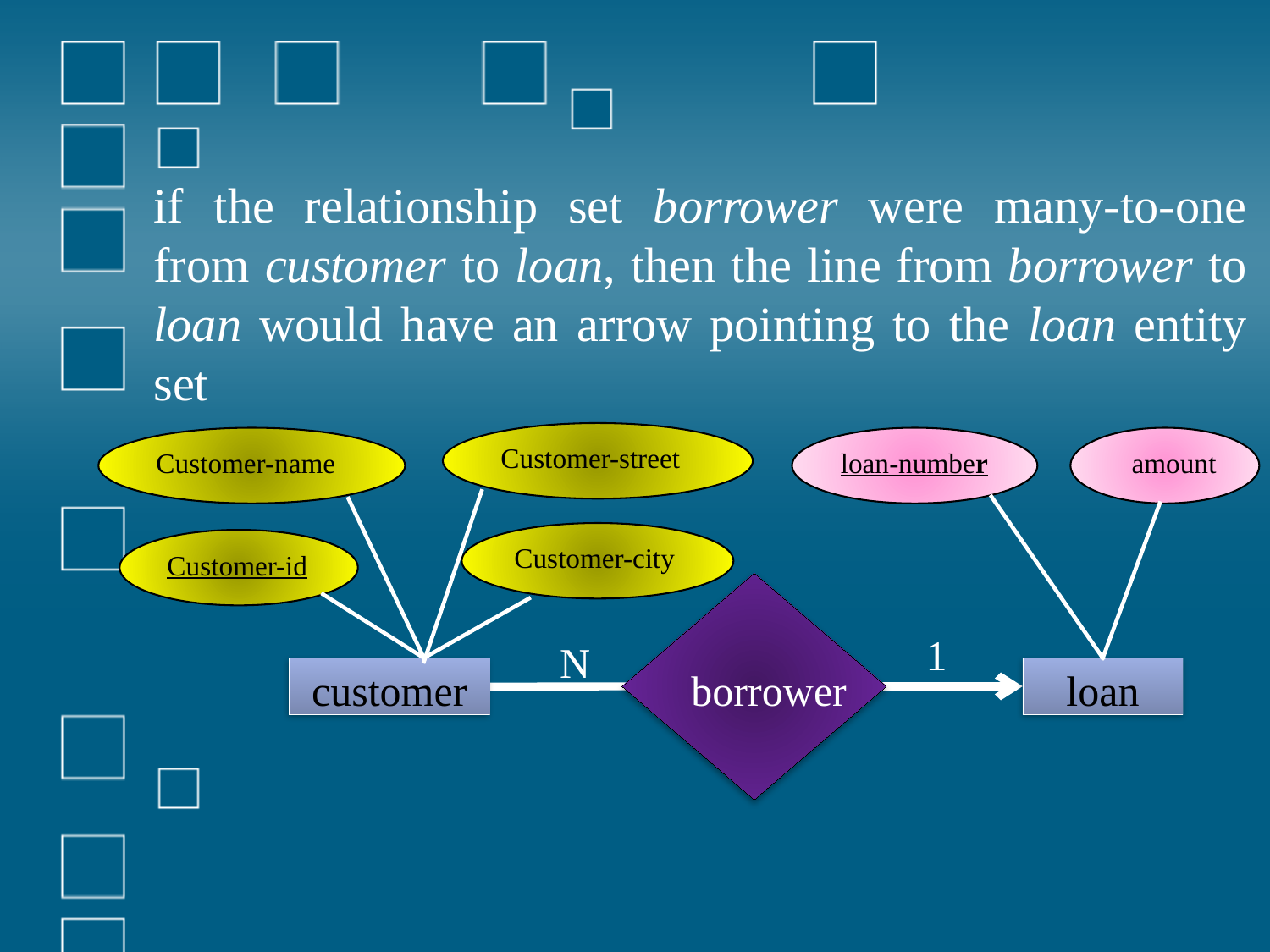

if the relationship set borrower were many-to-one from customer to loan, then the line from borrower to loan would have an arrow pointing to the loan entity set
Customer-street
Customer-name
Customer-city
Customer-id
customer
loan-number
   amount
loan

borrower
1
N